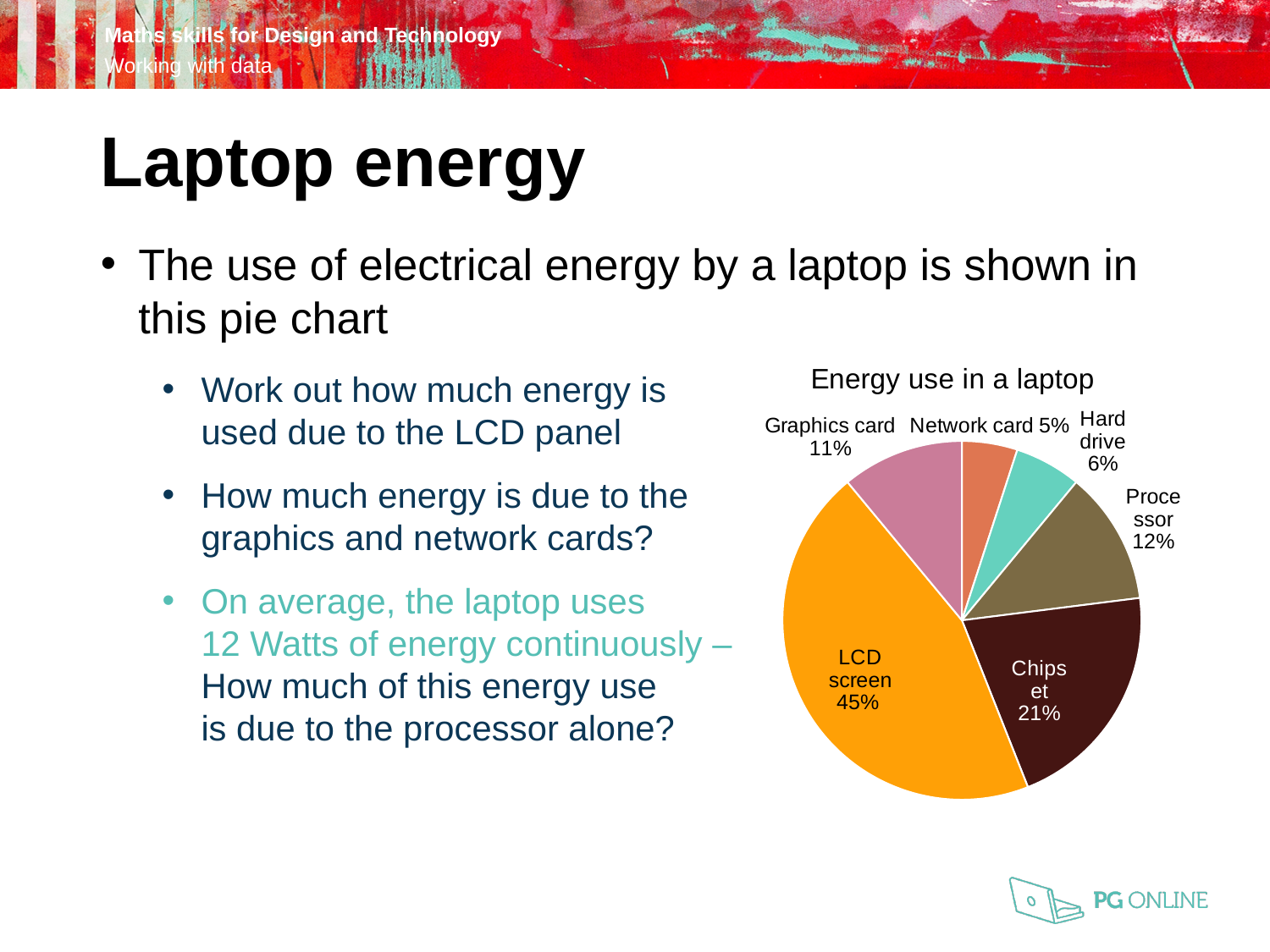

Laptop energy
The use of electrical energy by a laptop is shown in this pie chart
Work out how much energy is
used due to the LCD panel
How much energy is due to the
graphics and network cards?
On average, the laptop uses
12 Watts of energy continuously –
How much of this energy use
is due to the processor alone?

### Chart:

| Category | Energy use in a laptop |
|---|---|
| Network card | 5.0 |
| Hard drive | 6.0 |
| Processor | 12.0 |
| Chipset | 21.0 |
| LCD screen | 45.0 |
| Graphics card | 11.0 |